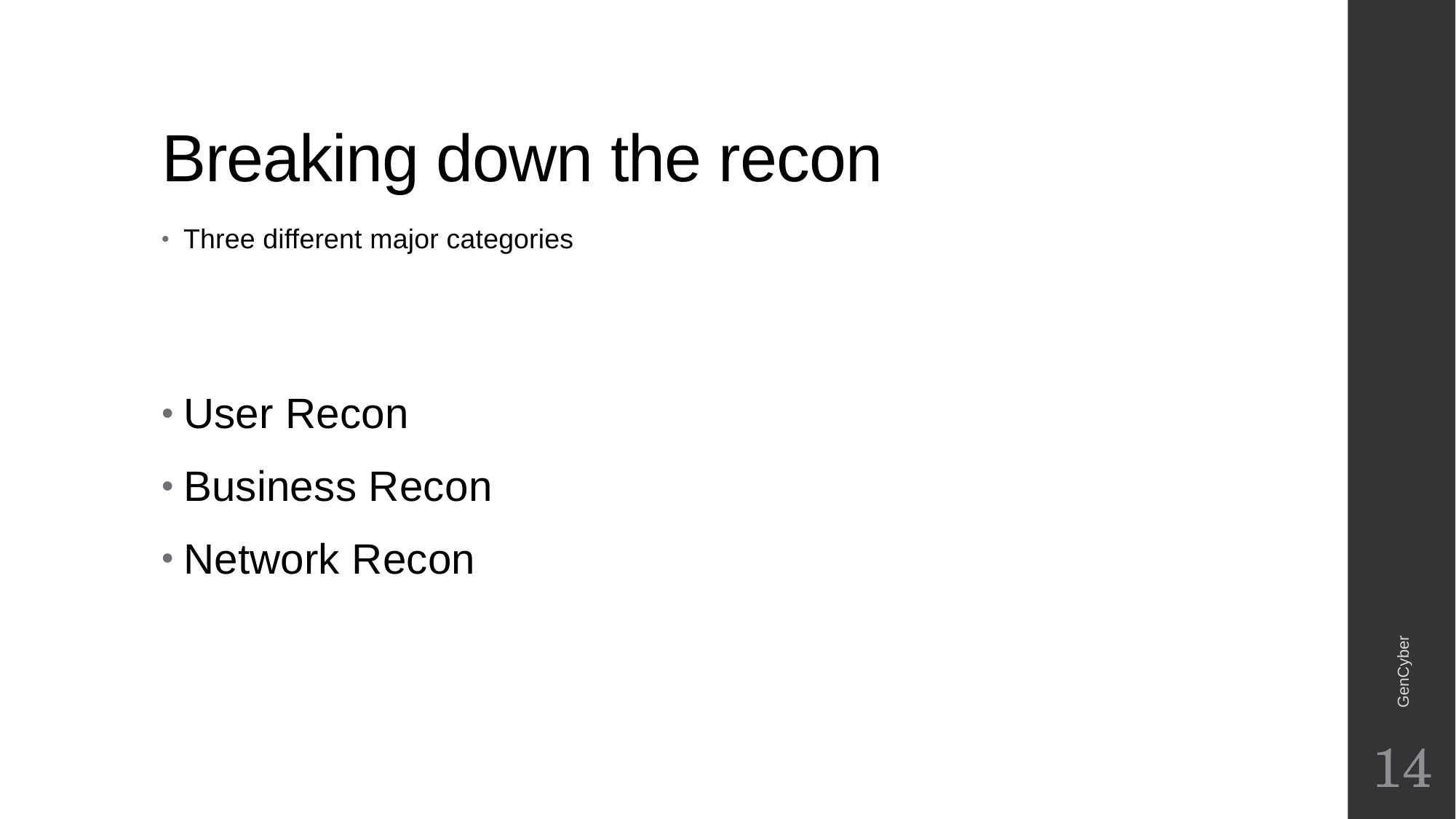

# Breaking down the recon
Three different major categories

User Recon
Business Recon
Network Recon
GenCyber
14